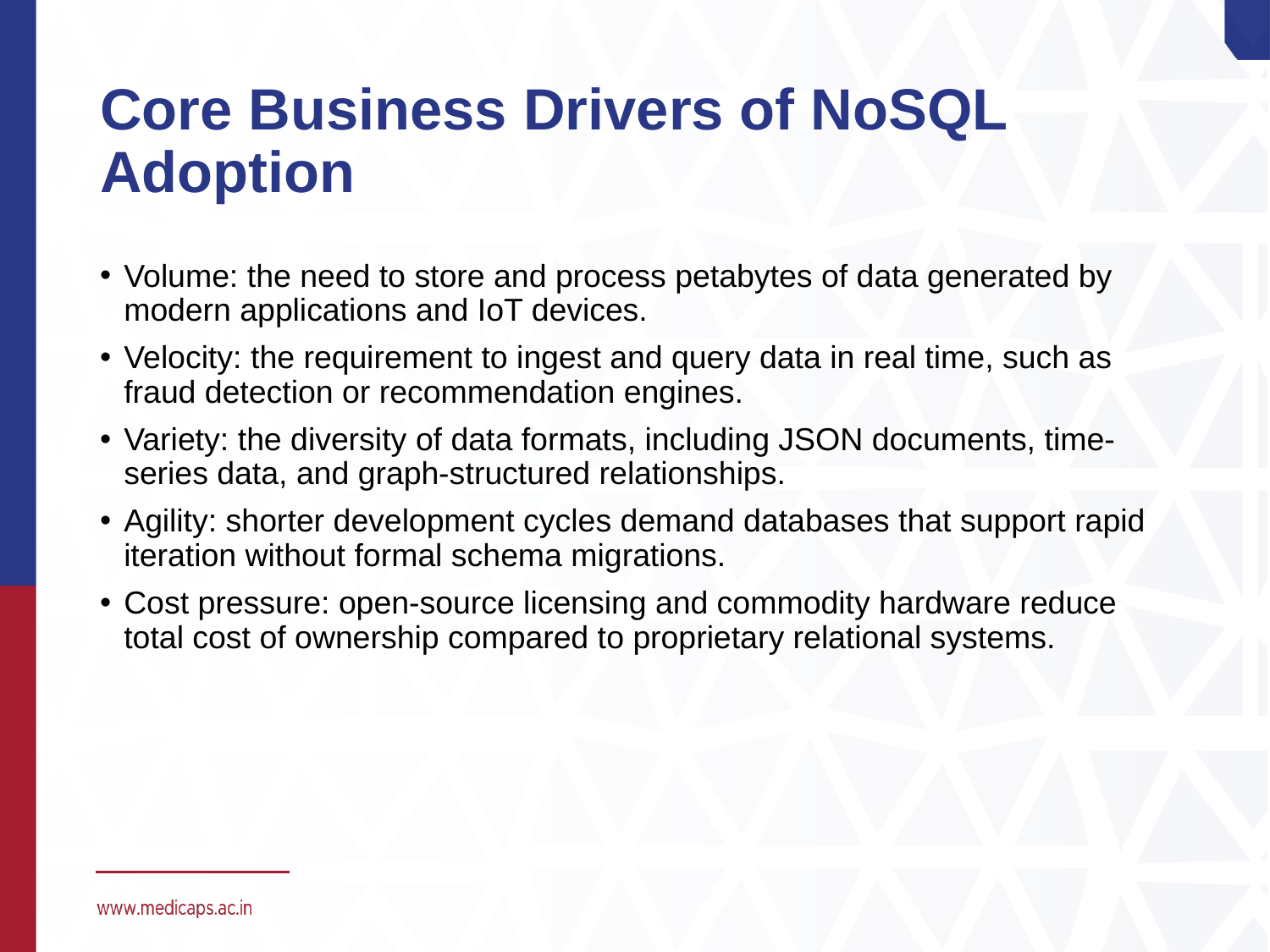

# Core Business Drivers of NoSQL Adoption
Volume: the need to store and process petabytes of data generated by modern applications and IoT devices.
Velocity: the requirement to ingest and query data in real time, such as fraud detection or recommendation engines.
Variety: the diversity of data formats, including JSON documents, time-series data, and graph-structured relationships.
Agility: shorter development cycles demand databases that support rapid iteration without formal schema migrations.
Cost pressure: open-source licensing and commodity hardware reduce total cost of ownership compared to proprietary relational systems.